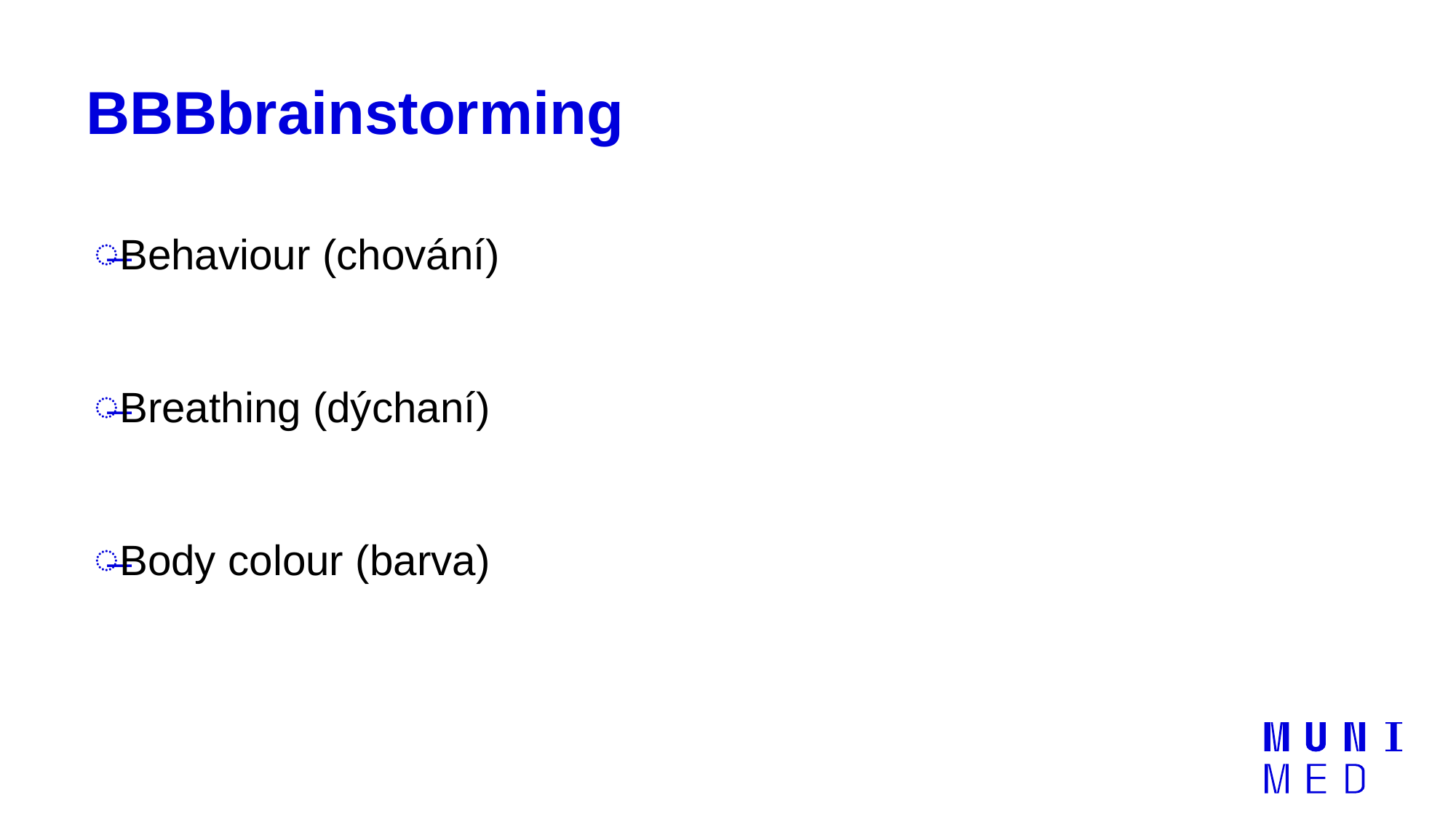

# BBBbrainstorming
Behaviour (chování)

Breathing (dýchaní)

Body colour (barva)